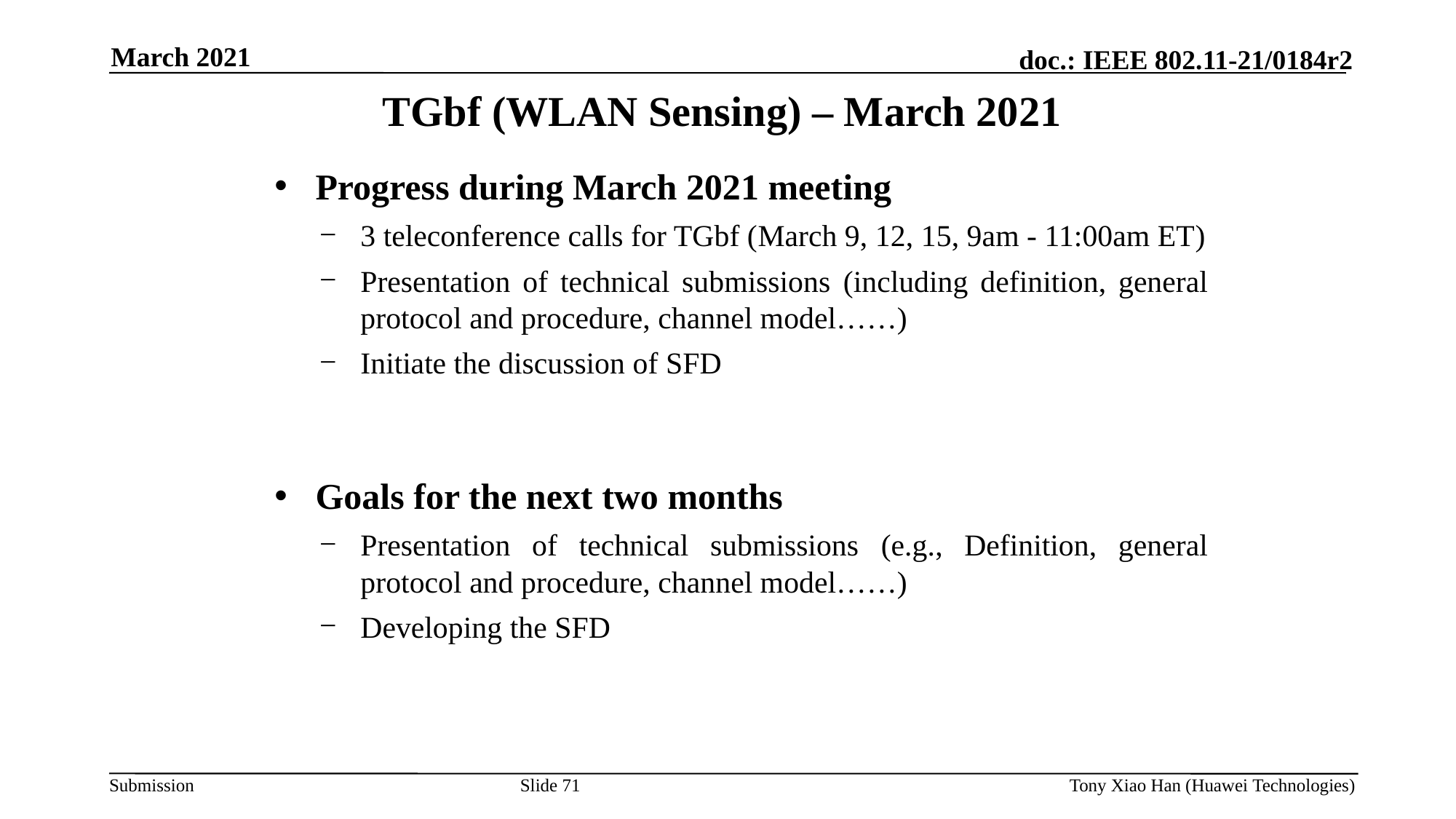

March 2021
# TGbf (WLAN Sensing) – March 2021
Progress during March 2021 meeting
3 teleconference calls for TGbf (March 9, 12, 15, 9am - 11:00am ET)
Presentation of technical submissions (including definition, general protocol and procedure, channel model……)
Initiate the discussion of SFD

Goals for the next two months
Presentation of technical submissions (e.g., Definition, general protocol and procedure, channel model……)
Developing the SFD

Slide 71
Tony Xiao Han (Huawei Technologies)